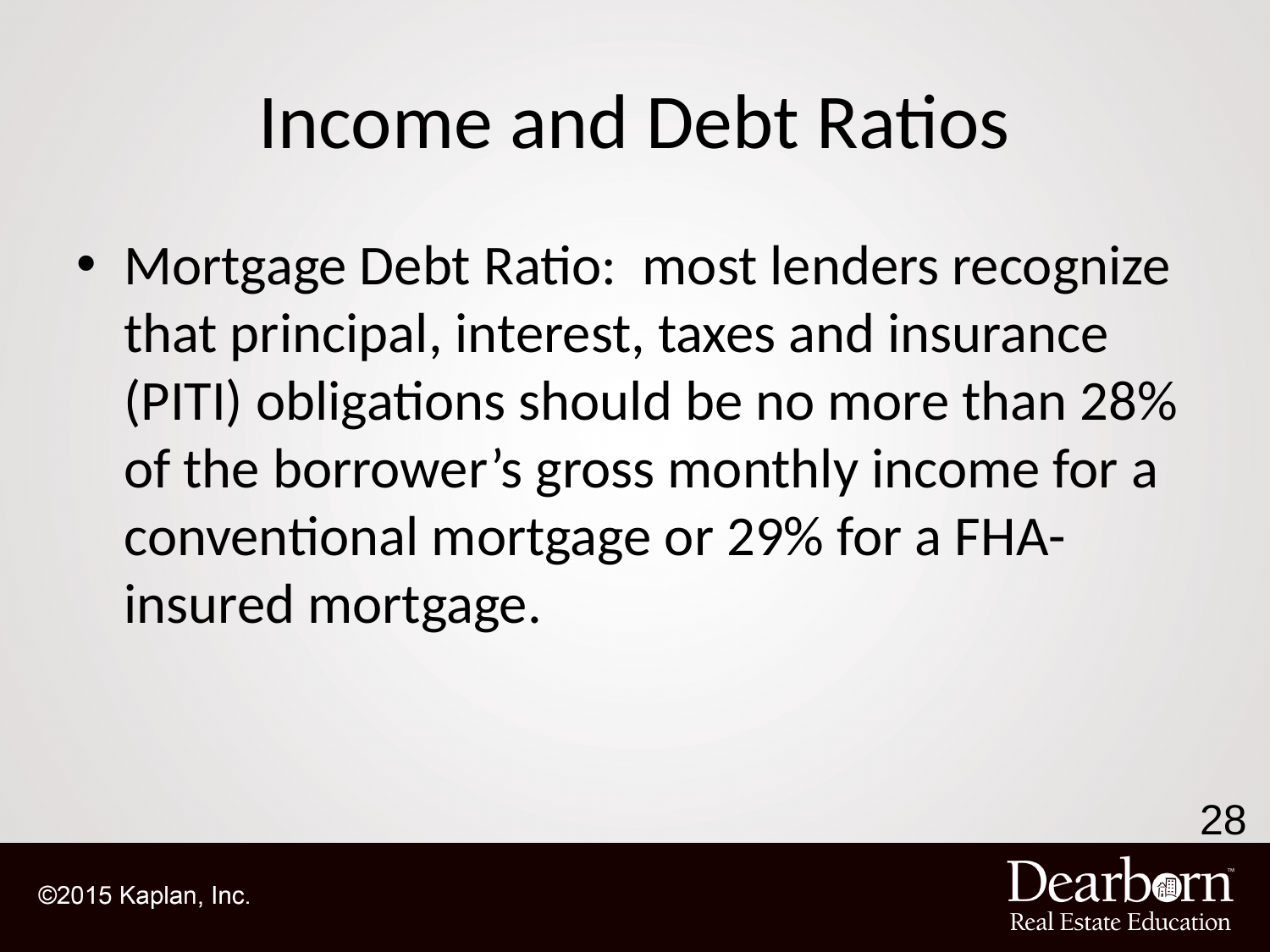

# Income and Debt Ratios
Mortgage Debt Ratio:  most lenders recognize that principal, interest, taxes and insurance (PITI) obligations should be no more than 28% of the borrower’s gross monthly income for a conventional mortgage or 29% for a FHA-insured mortgage.

28